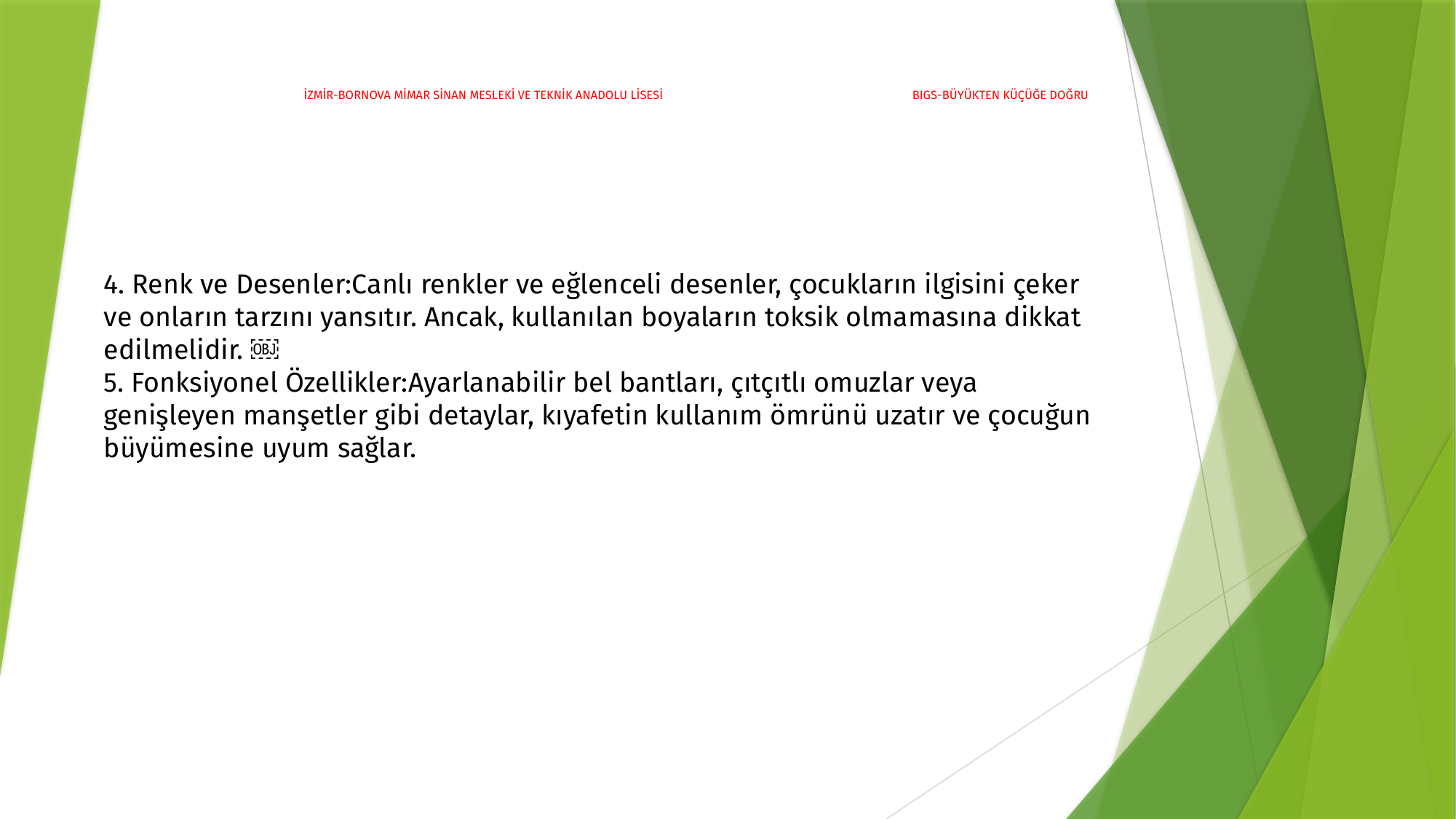

# İZMİR-BORNOVA MİMAR SİNAN MESLEKİ VE TEKNİK ANADOLU LİSESİ
BIGS-BÜYÜKTEN KÜÇÜĞE DOĞRU
4. Renk ve Desenler:Canlı renkler ve eğlenceli desenler, çocukların ilgisini çeker ve onların tarzını yansıtır. Ancak, kullanılan boyaların toksik olmamasına dikkat edilmelidir. ￼
5. Fonksiyonel Özellikler:Ayarlanabilir bel bantları, çıtçıtlı omuzlar veya genişleyen manşetler gibi detaylar, kıyafetin kullanım ömrünü uzatır ve çocuğun büyümesine uyum sağlar.